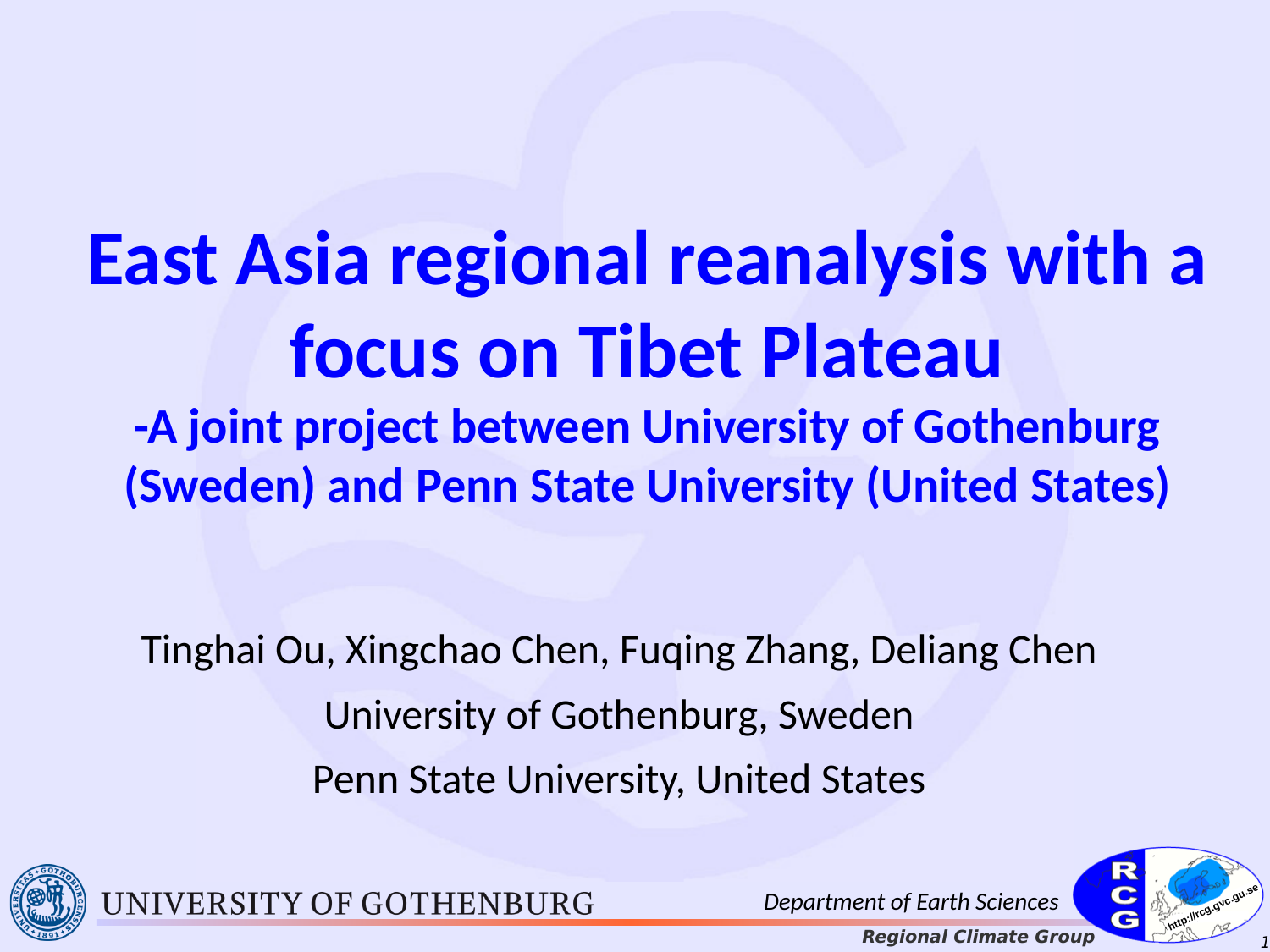

# East Asia regional reanalysis with a focus on Tibet Plateau -A joint project between University of Gothenburg (Sweden) and Penn State University (United States)
Tinghai Ou, Xingchao Chen, Fuqing Zhang, Deliang Chen
University of Gothenburg, Sweden
Penn State University, United States